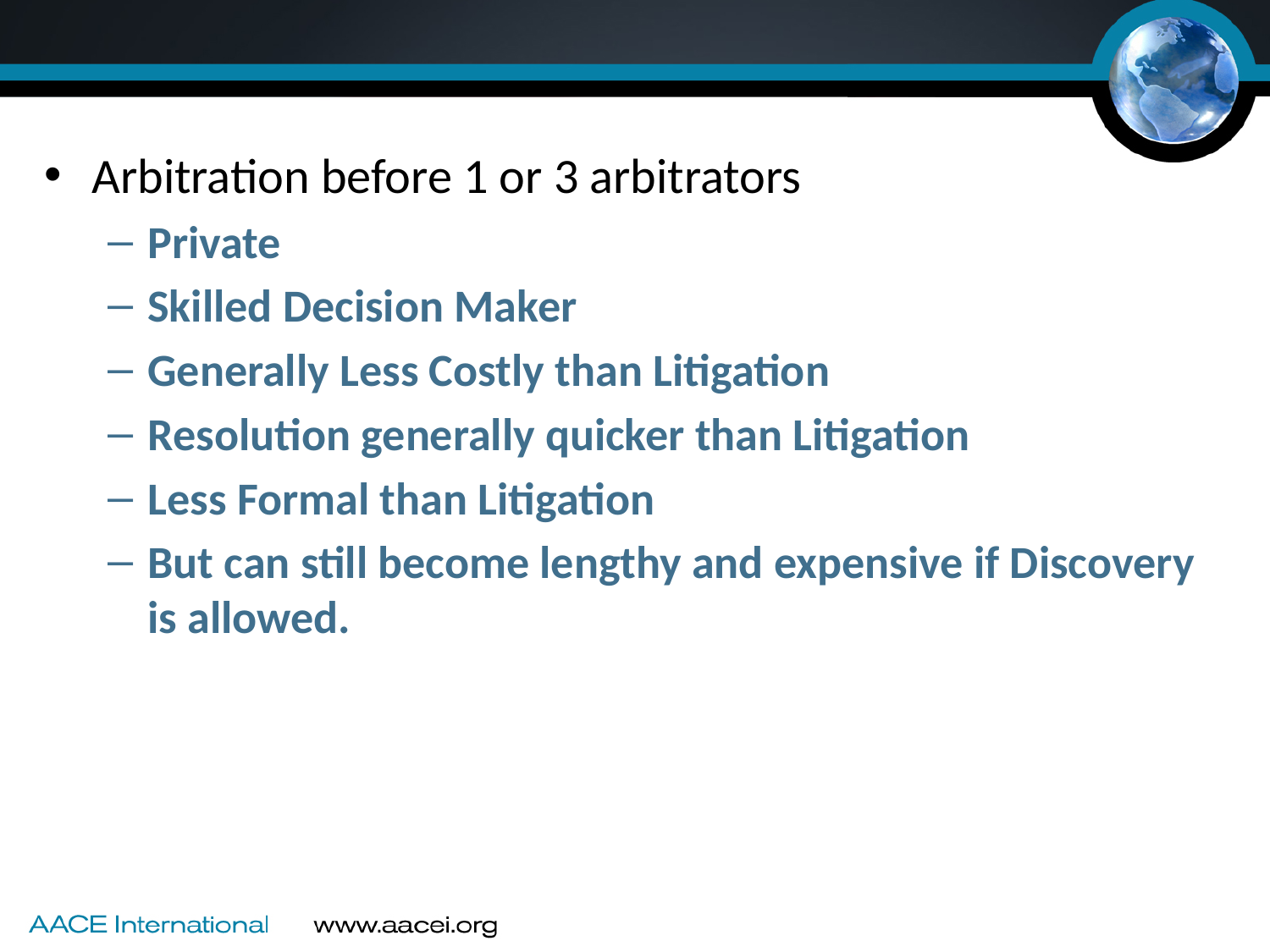

#
Arbitration before 1 or 3 arbitrators
Private
Skilled Decision Maker
Generally Less Costly than Litigation
Resolution generally quicker than Litigation
Less Formal than Litigation
But can still become lengthy and expensive if Discovery is allowed.